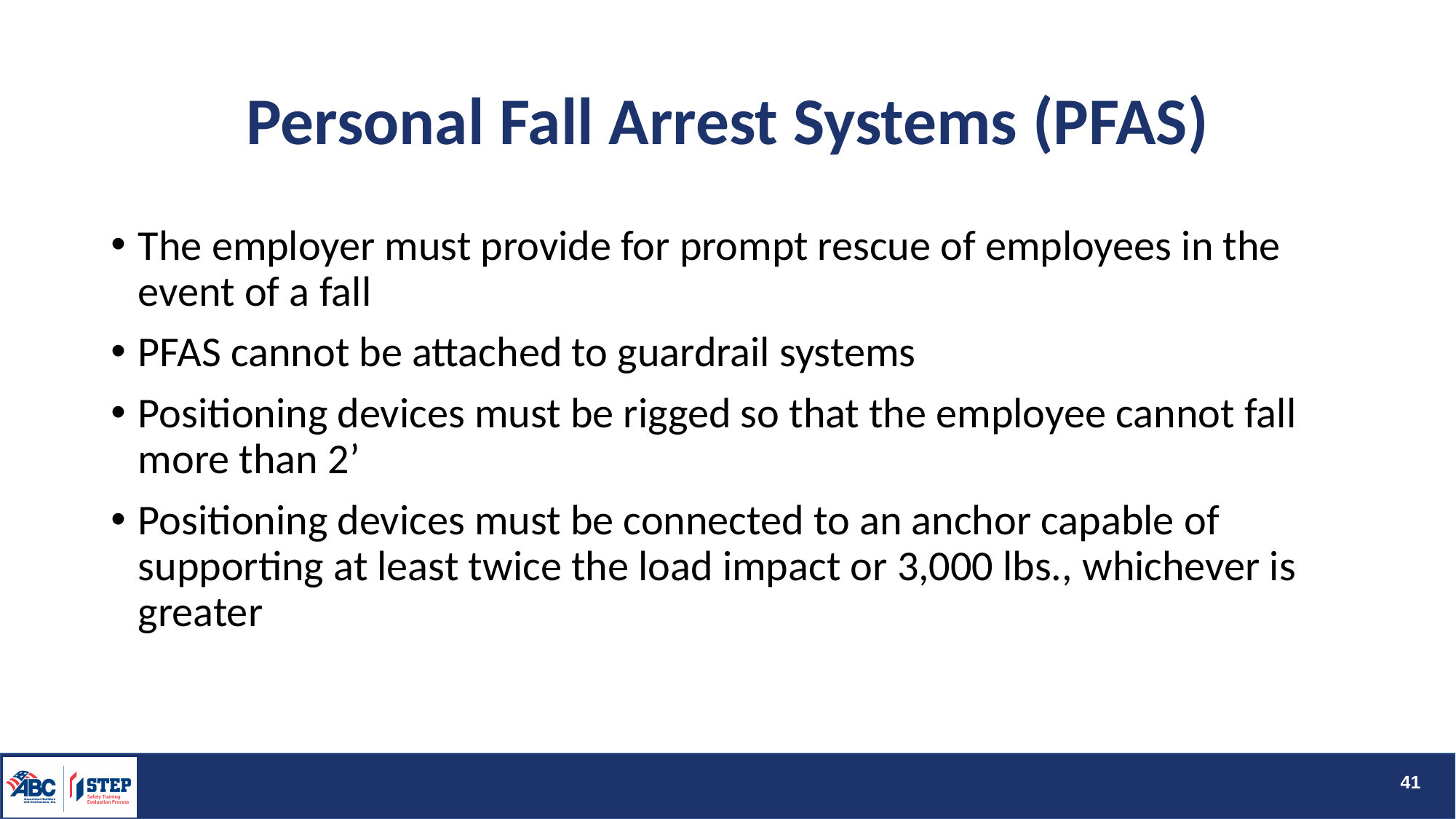

# Personal Fall Arrest Systems (PFAS)
The employer must provide for prompt rescue of employees in the event of a fall
PFAS cannot be attached to guardrail systems
Positioning devices must be rigged so that the employee cannot fall more than 2’
Positioning devices must be connected to an anchor capable of supporting at least twice the load impact or 3,000 lbs., whichever is greater
41